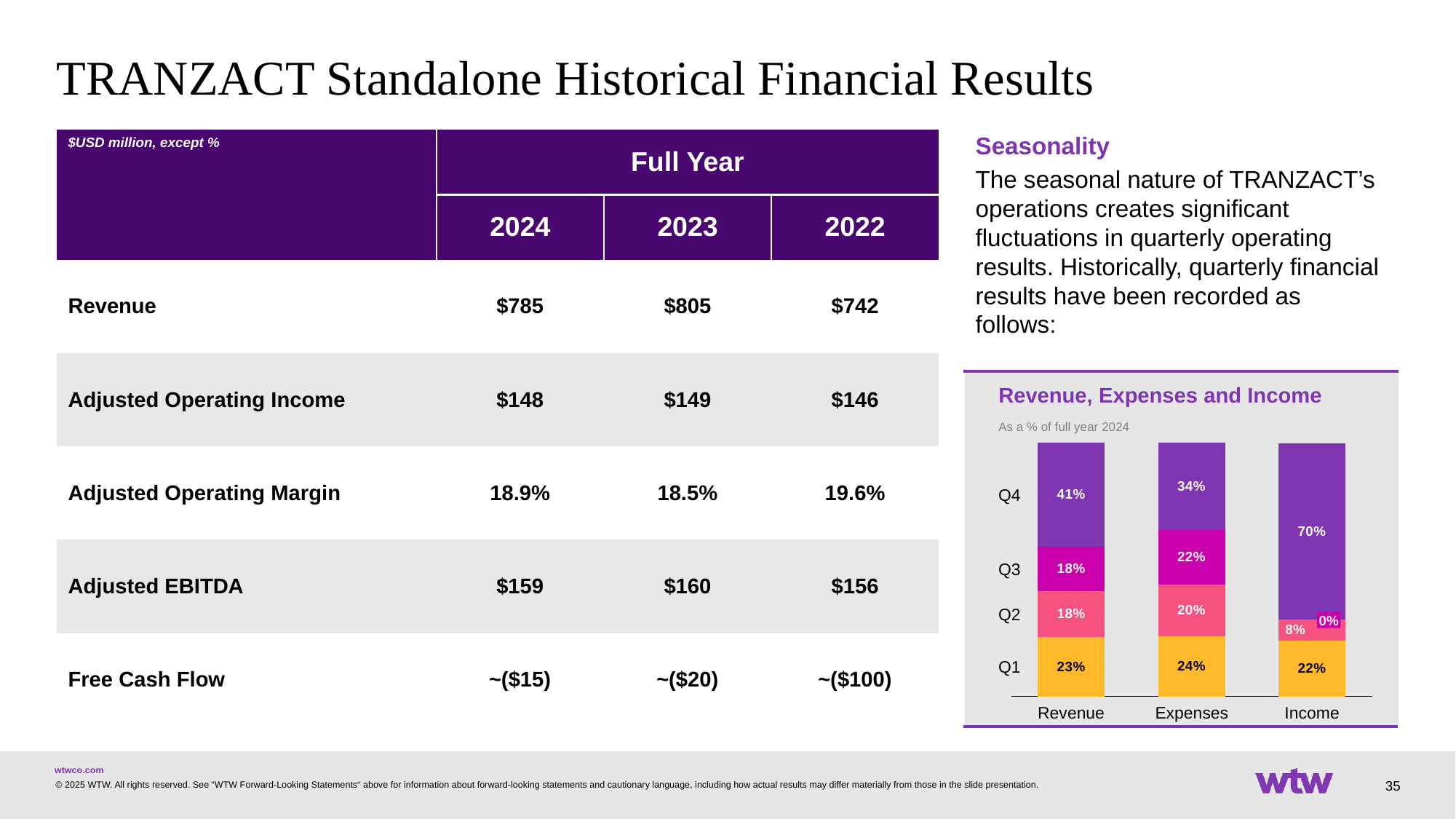

# TRANZACT Standalone Historical Financial Results
Seasonality
The seasonal nature of TRANZACT’s operations creates significant fluctuations in quarterly operating results. Historically, quarterly financial results have been recorded as follows:

| $USD million, except % | Full Year |  |  |
| --- | --- | --- | --- |
|  | 2024 | 2023 | 2022 |
| Revenue | $785 | $805 | $742 |
| Adjusted Operating Income | $148 | $149 | $146 |
| Adjusted Operating Margin | 18.9% | 18.5% | 19.6% |
| Adjusted EBITDA | $159 | $160 | $156 |
| Free Cash Flow | ~($15) | ~($20) | ~($100) |

Revenue, Expenses and Income
As a % of full year 2024

### Chart

| Category |  |  |  |  |
|---|---|---|---|---|
Q4
Q3
Q2
0%
Q1
Revenue
Expenses
Income
35
© 2025 WTW. All rights reserved. See “WTW Forward-Looking Statements“ above for information about forward-looking statements and cautionary language, including how actual results may differ materially from those in the slide presentation.